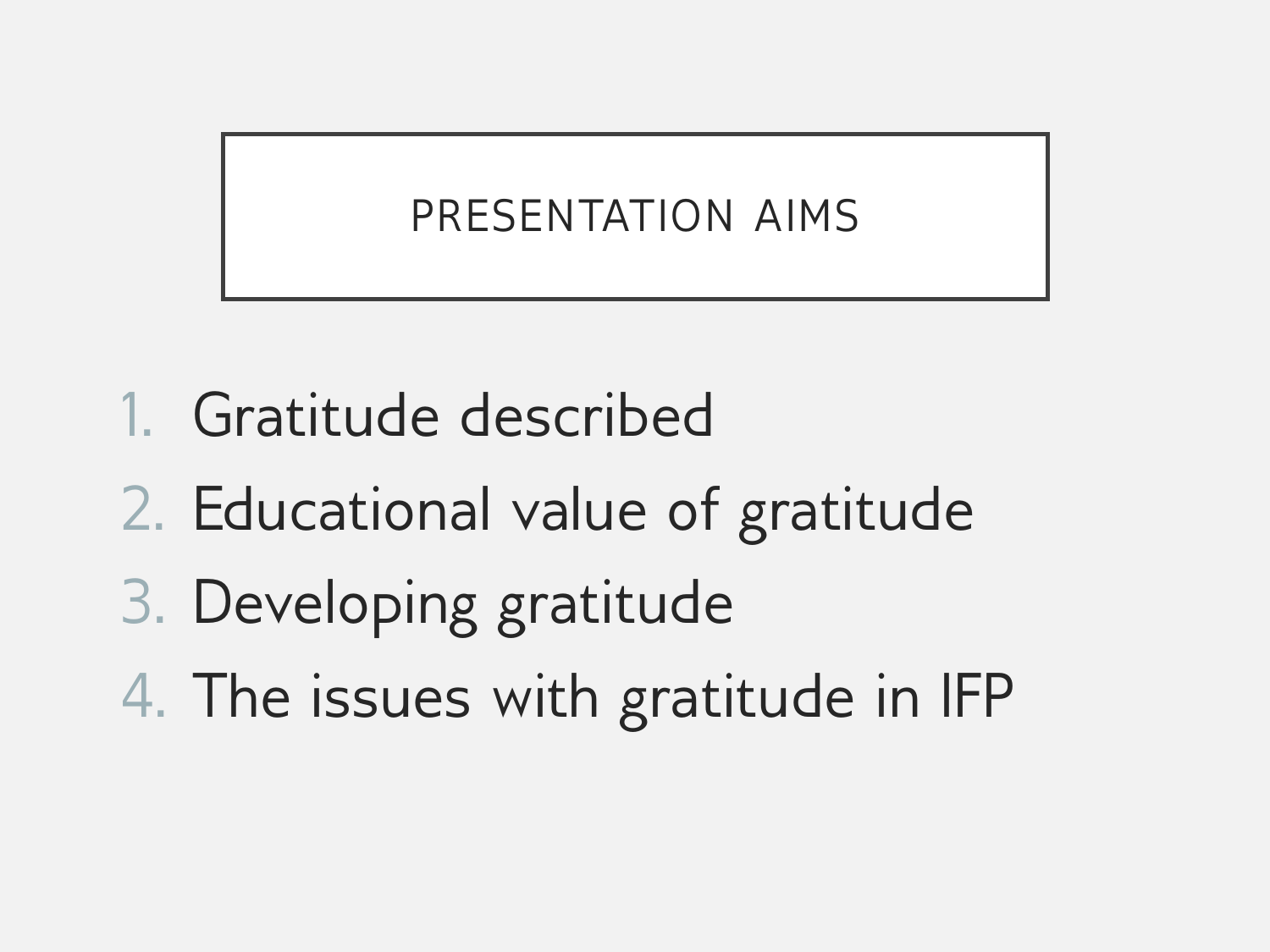

# PRESENTATION AIMS
Gratitude described
Educational value of gratitude
Developing gratitude
The issues with gratitude in IFP